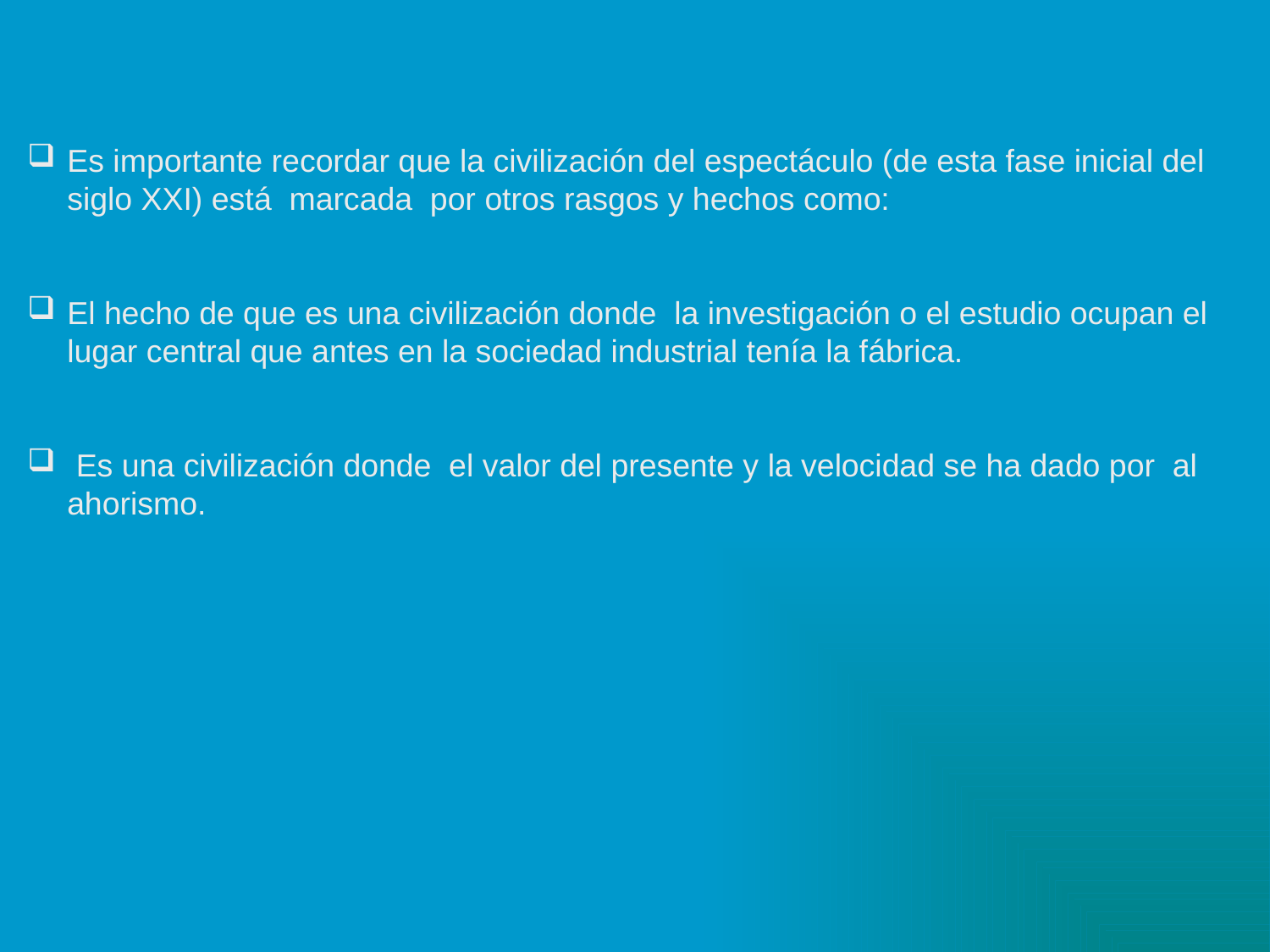

Es importante recordar que la civilización del espectáculo (de esta fase inicial del siglo XXI) está  marcada  por otros rasgos y hechos como:

El hecho de que es una civilización donde  la investigación o el estudio ocupan el lugar central que antes en la sociedad industrial tenía la fábrica.

 Es una civilización donde  el valor del presente y la velocidad se ha dado por  al ahorismo.